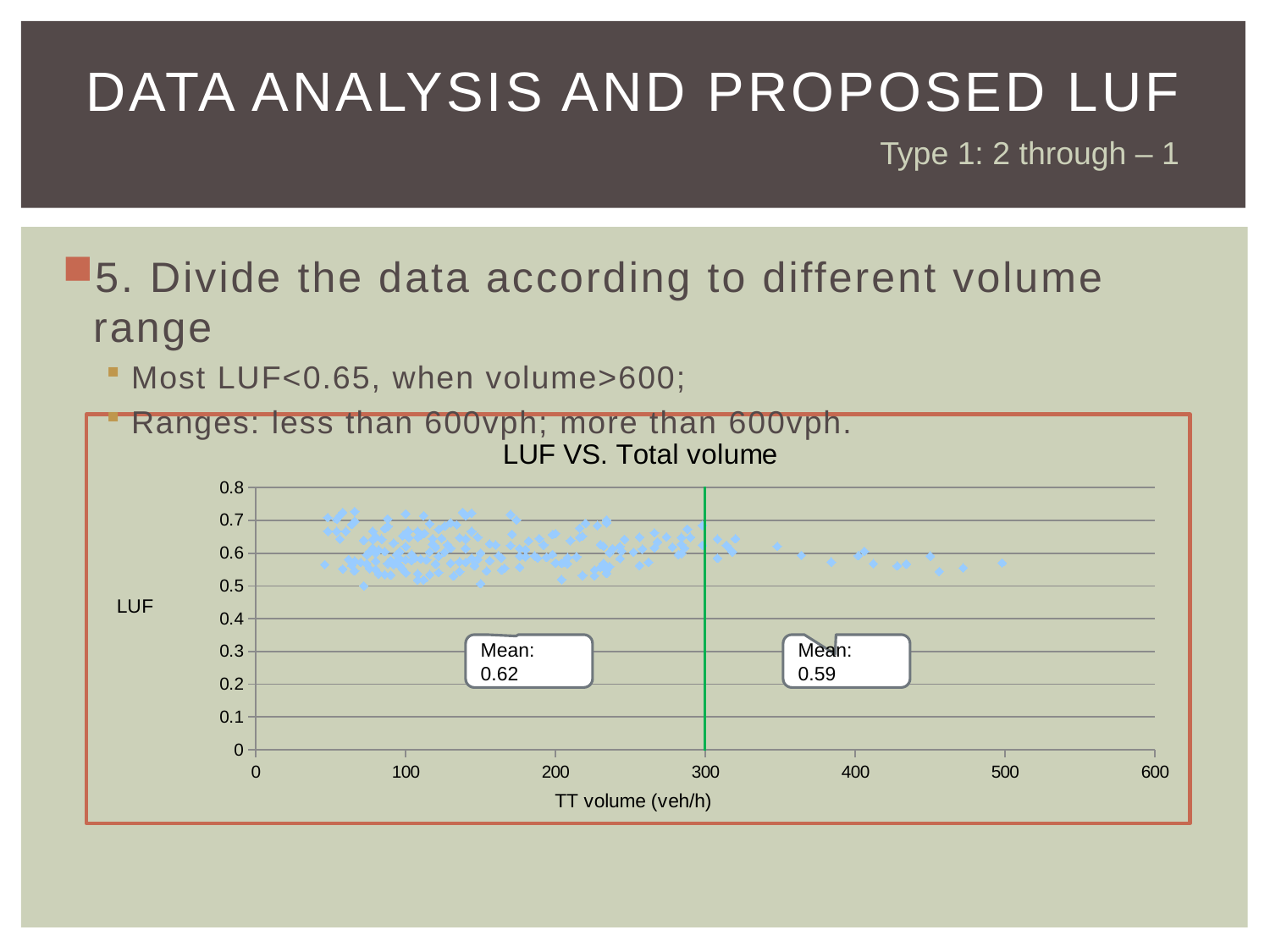

# Data analysis and proposed LUF
Type 1: 2 through – 1
5. Divide the data according to different volume range
Most LUF<0.65, when volume>600;
Ranges: less than 600vph; more than 600vph.

### Chart

| Category |  |
|---|---|
Mean: 0.62
Mean: 0.59